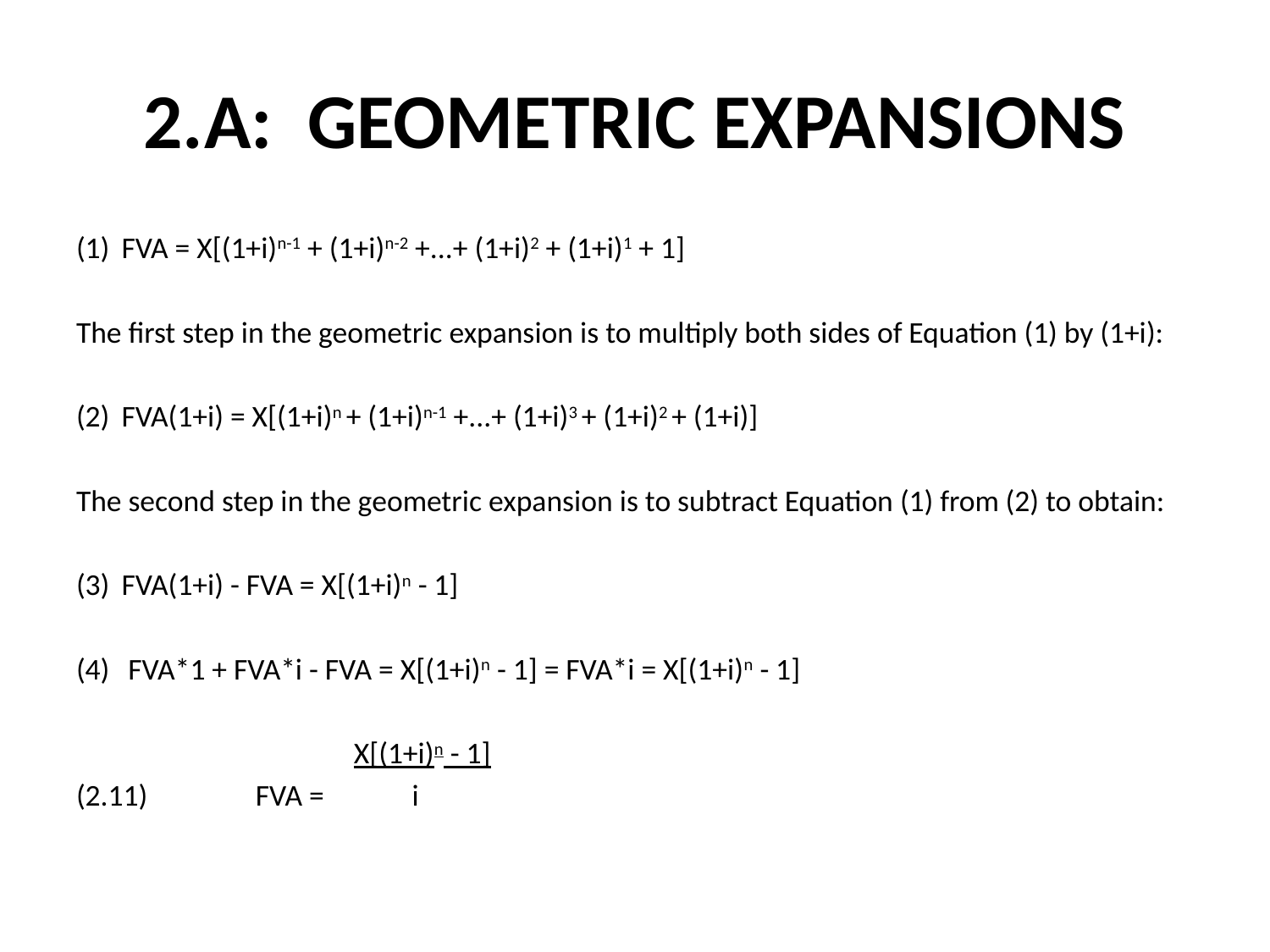

# 2.A:  GEOMETRIC EXPANSIONS
(1)		FVA = X[(1+i)n-1 + (1+i)n-2 +...+ (1+i)2 + (1+i)1 + 1]

The first step in the geometric expansion is to multiply both sides of Equation (1) by (1+i):

(2)		FVA(1+i) = X[(1+i)n + (1+i)n-1 +...+ (1+i)3 + (1+i)2 + (1+i)]

The second step in the geometric expansion is to subtract Equation (1) from (2) to obtain:

(3)		FVA(1+i) - FVA = X[(1+i)n - 1]

(4)		 FVA*1 + FVA*i - FVA = X[(1+i)n - 1] = FVA*i = X[(1+i)n - 1]

                                         X[(1+i)n - 1]
(2.11)                FVA =             i